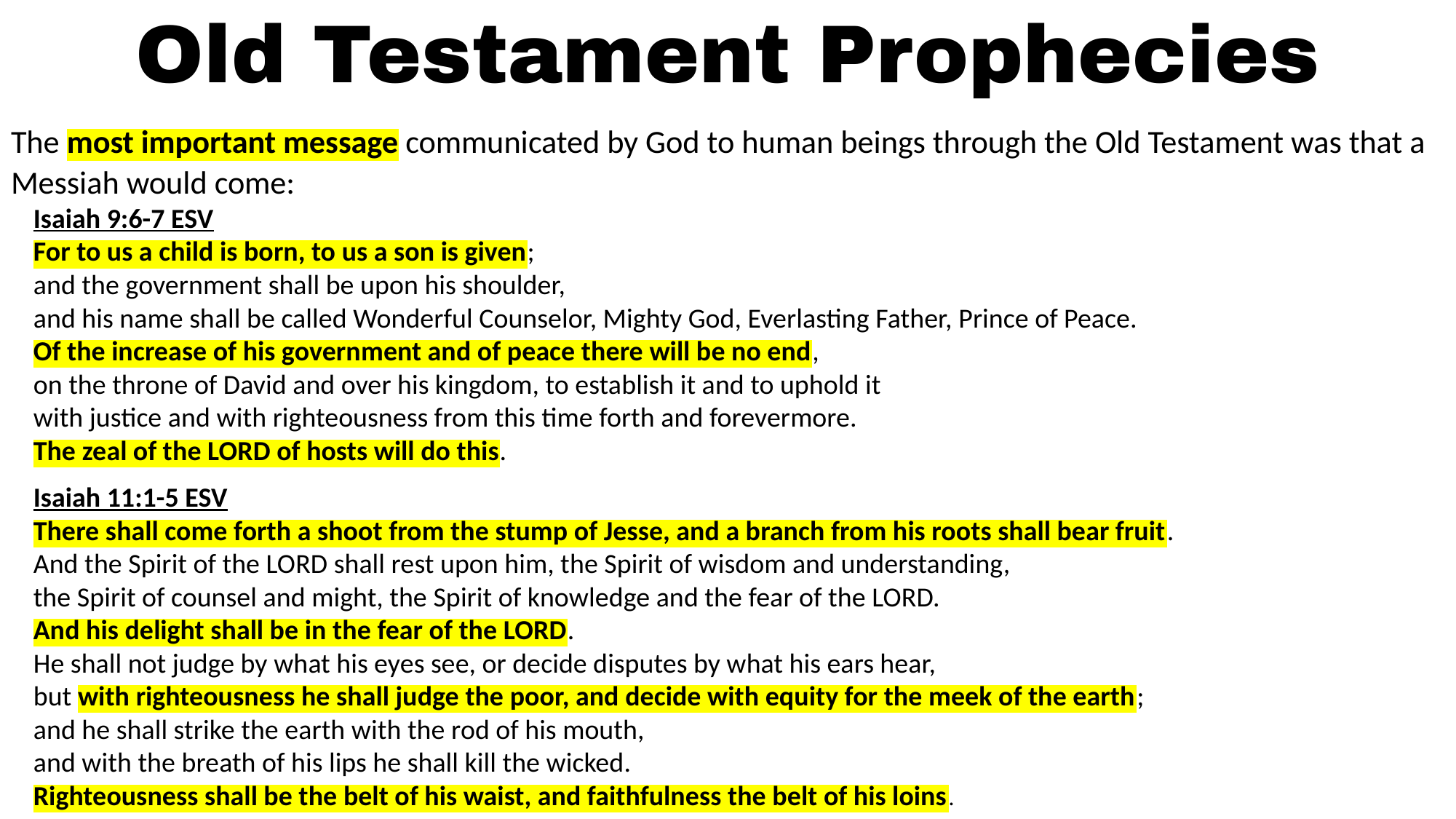

# Old Testament Prophecies
The most important message communicated by God to human beings through the Old Testament was that a Messiah would come:
Isaiah 9:6-7 ESV
For to us a child is born, to us a son is given;
and the government shall be upon his shoulder,
and his name shall be called Wonderful Counselor, Mighty God, Everlasting Father, Prince of Peace.
Of the increase of his government and of peace there will be no end,
on the throne of David and over his kingdom, to establish it and to uphold it
with justice and with righteousness from this time forth and forevermore.
The zeal of the LORD of hosts will do this.
Isaiah 11:1-5 ESV
There shall come forth a shoot from the stump of Jesse, and a branch from his roots shall bear fruit.
And the Spirit of the LORD shall rest upon him, the Spirit of wisdom and understanding,
the Spirit of counsel and might, the Spirit of knowledge and the fear of the LORD.
And his delight shall be in the fear of the LORD.
He shall not judge by what his eyes see, or decide disputes by what his ears hear,
but with righteousness he shall judge the poor, and decide with equity for the meek of the earth;
and he shall strike the earth with the rod of his mouth,
and with the breath of his lips he shall kill the wicked.
Righteousness shall be the belt of his waist, and faithfulness the belt of his loins.